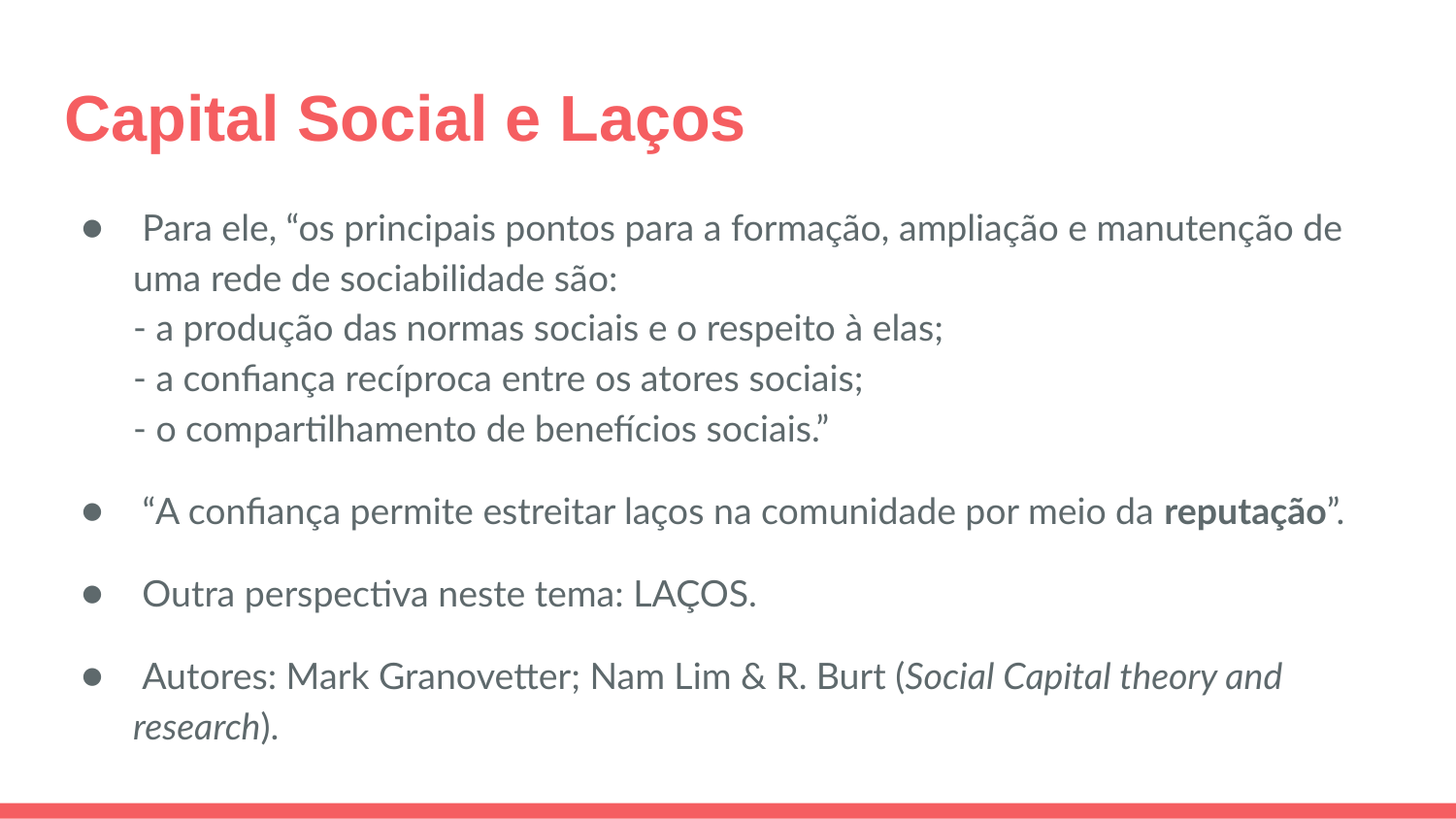

# Capital Social e Laços
 Para ele, “os principais pontos para a formação, ampliação e manutenção de uma rede de sociabilidade são:
- a produção das normas sociais e o respeito à elas;
- a confiança recíproca entre os atores sociais;
- o compartilhamento de benefícios sociais.”
 “A confiança permite estreitar laços na comunidade por meio da reputação”.
 Outra perspectiva neste tema: LAÇOS.
 Autores: Mark Granovetter; Nam Lim & R. Burt (Social Capital theory and research).